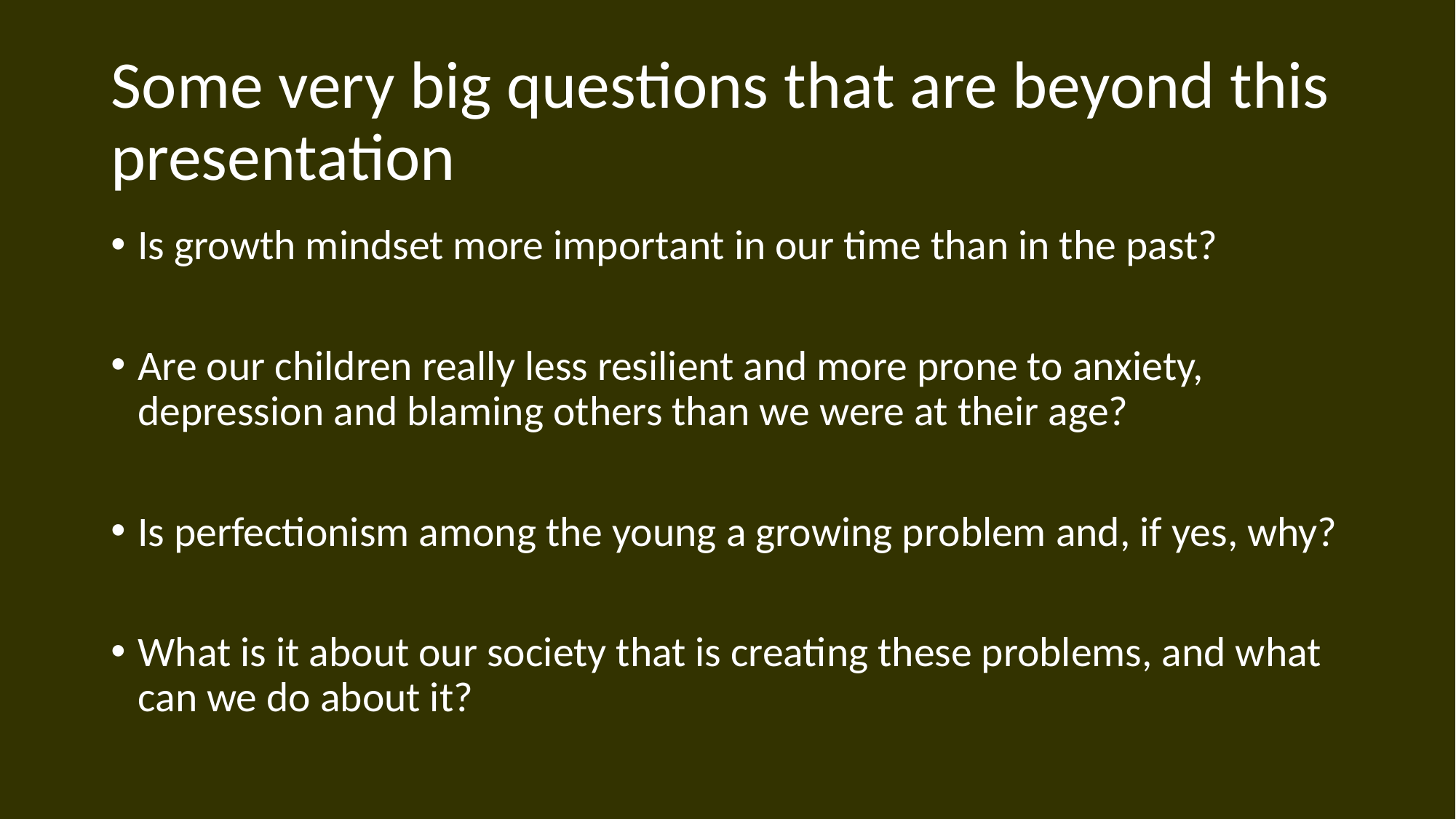

# Some very big questions that are beyond this presentation
Is growth mindset more important in our time than in the past?

Are our children really less resilient and more prone to anxiety, depression and blaming others than we were at their age?

Is perfectionism among the young a growing problem and, if yes, why?

What is it about our society that is creating these problems, and what can we do about it?